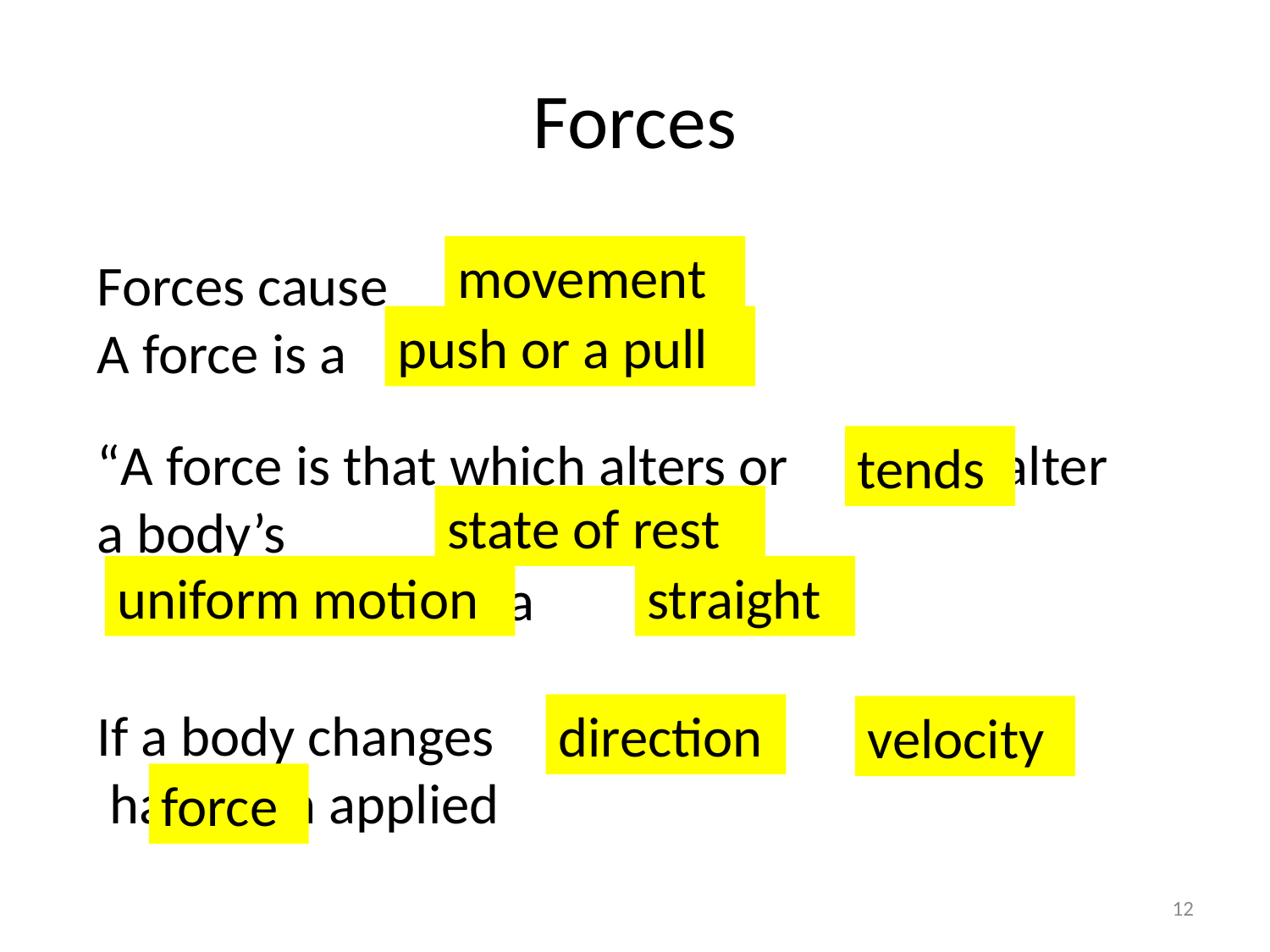

# Forces
movement
Forces cause                    ;
A force is a
push or a pull
“A force is that which alters or            to alter a body’s                      or of
                            in a               line.”

If a body changes                or                , a            has been applied

tends
state of rest
uniform motion
straight
direction
velocity
force
12